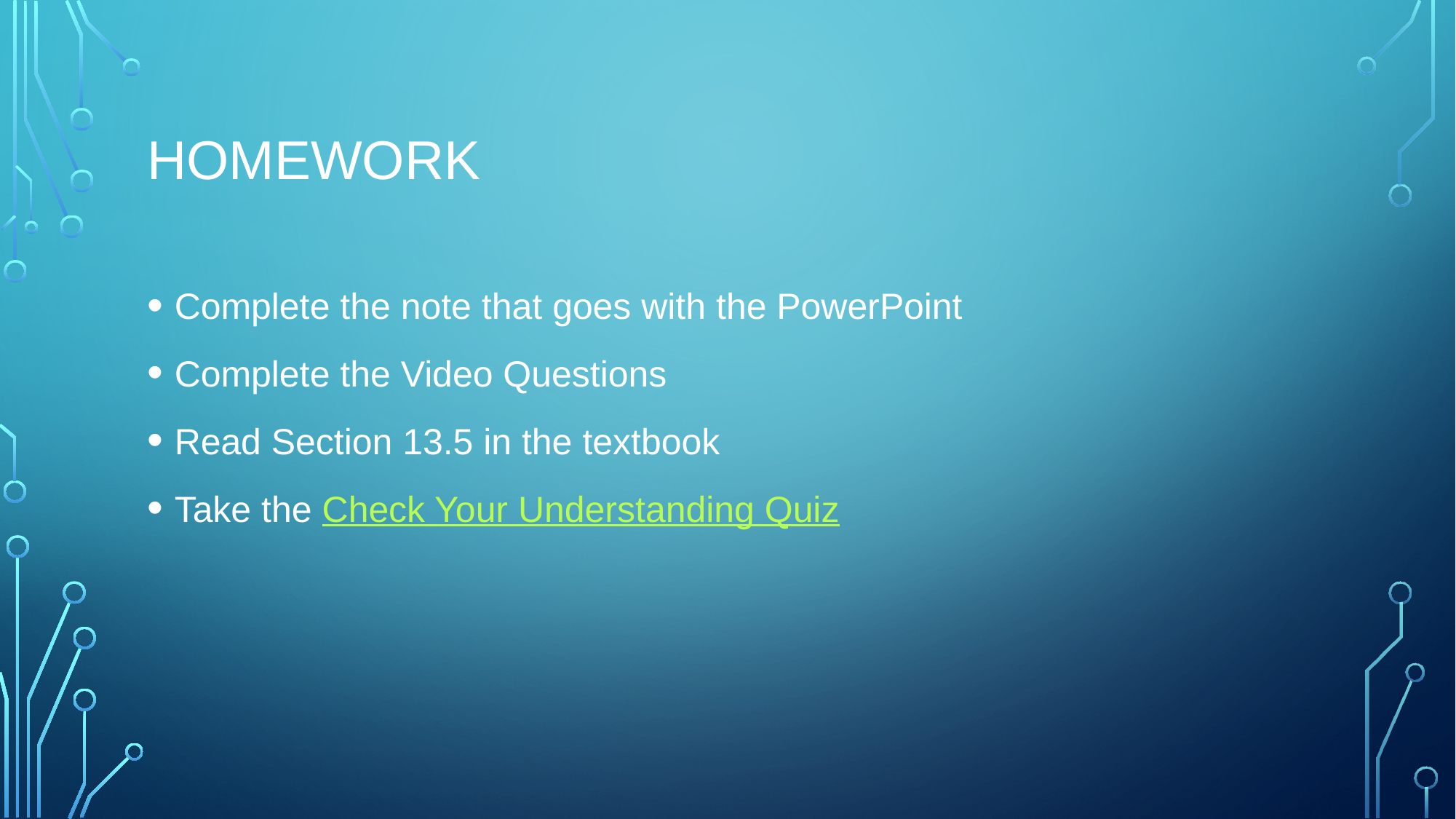

# Homework
Complete the note that goes with the PowerPoint
Complete the Video Questions
Read Section 13.5 in the textbook
Take the Check Your Understanding Quiz